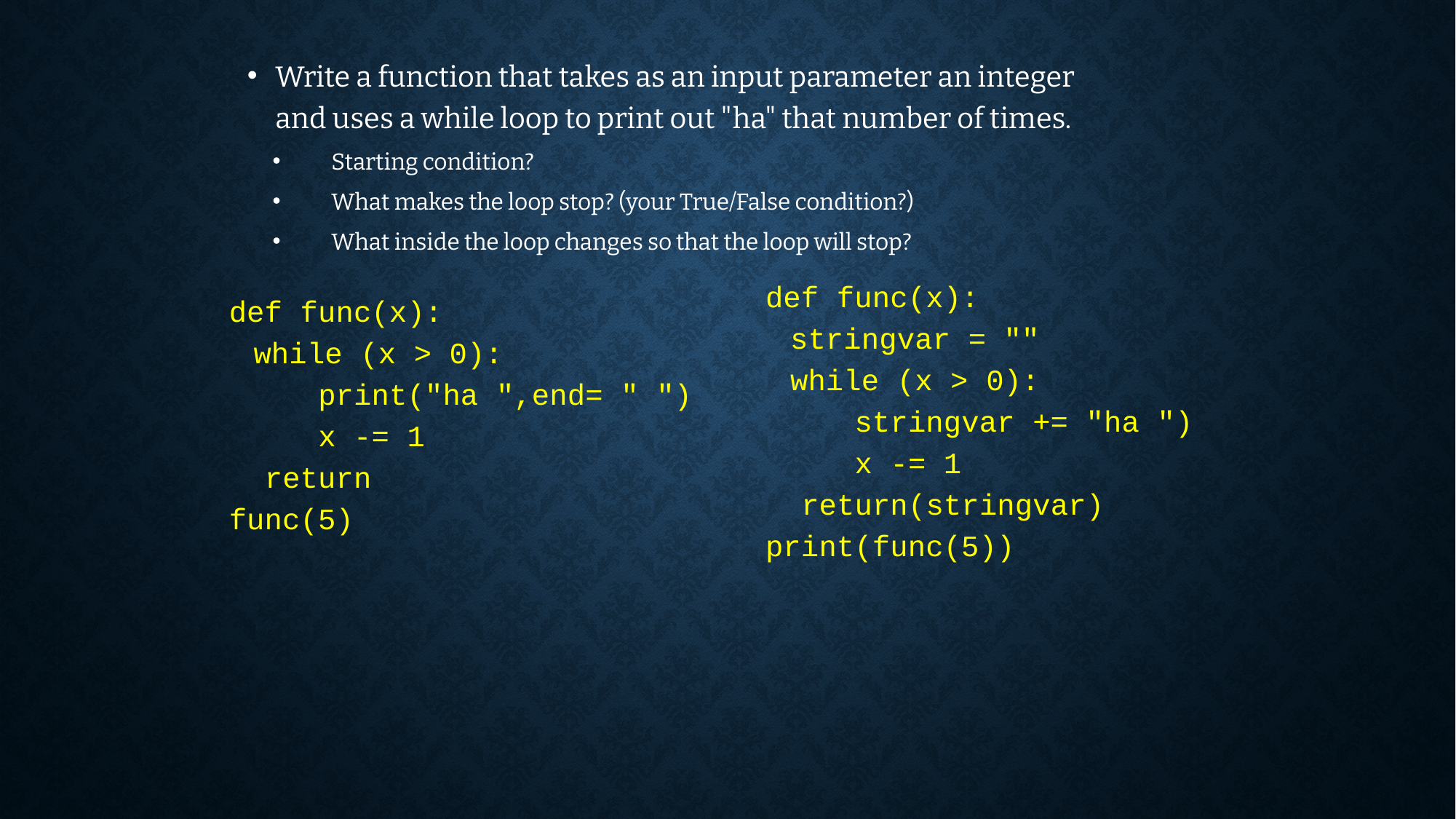

Write a function that takes as an input parameter an integer and uses a while loop to print out "ha" that number of times.
Starting condition?
What makes the loop stop? (your True/False condition?)
What inside the loop changes so that the loop will stop?

def func(x):
	while (x > 0):
     print("ha ",end= " ")
     x -= 1
  return
func(5)

def func(x):
	stringvar = ""
	while (x > 0):
     stringvar += "ha ")
     x -= 1
  return(stringvar)
print(func(5))